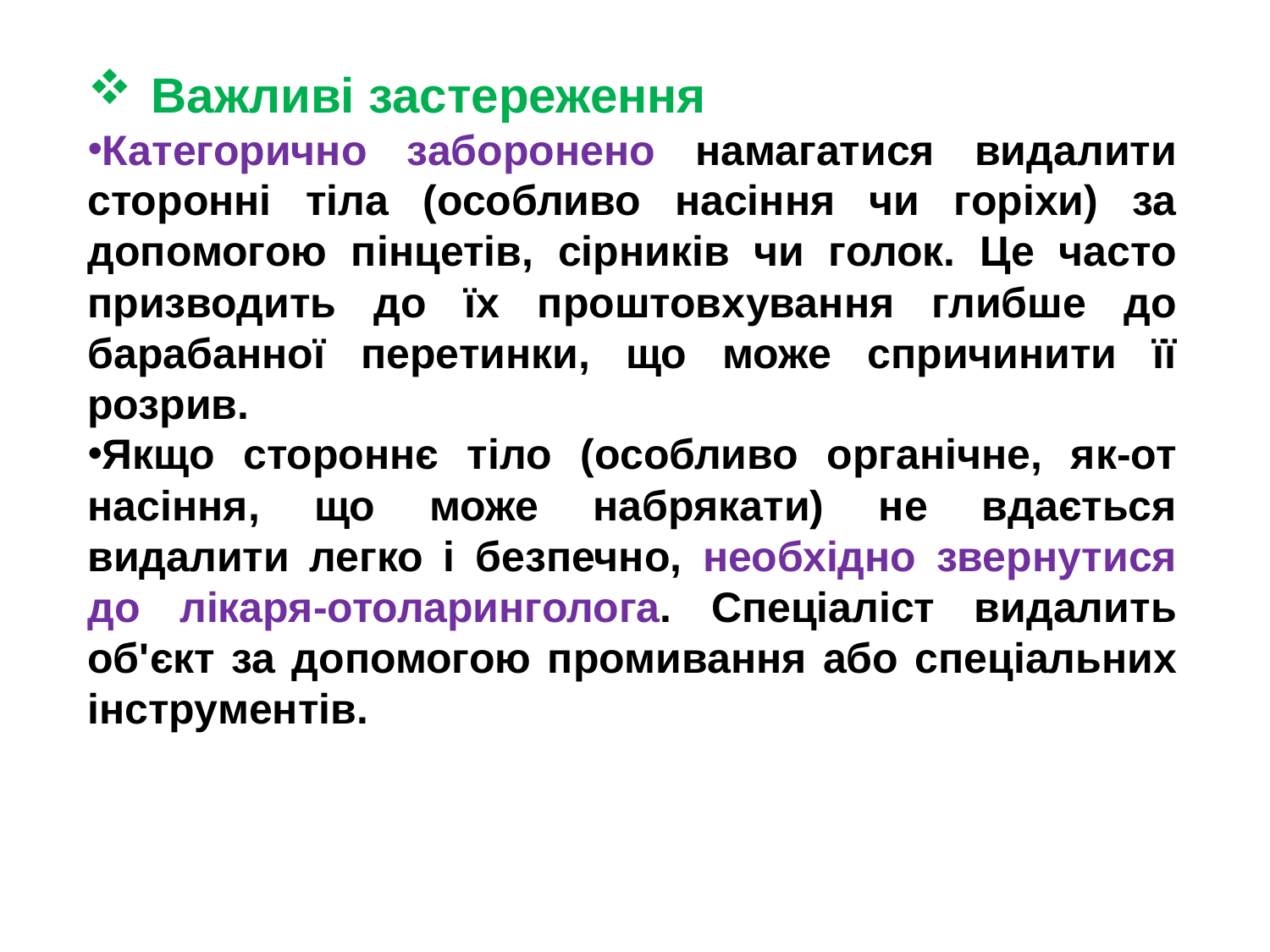

Важливі застереження
Категорично заборонено намагатися видалити сторонні тіла (особливо насіння чи горіхи) за допомогою пінцетів, сірників чи голок. Це часто призводить до їх проштовхування глибше до барабанної перетинки, що може спричинити її розрив.
Якщо стороннє тіло (особливо органічне, як-от насіння, що може набрякати) не вдається видалити легко і безпечно, необхідно звернутися до лікаря-отоларинголога. Спеціаліст видалить об'єкт за допомогою промивання або спеціальних інструментів.